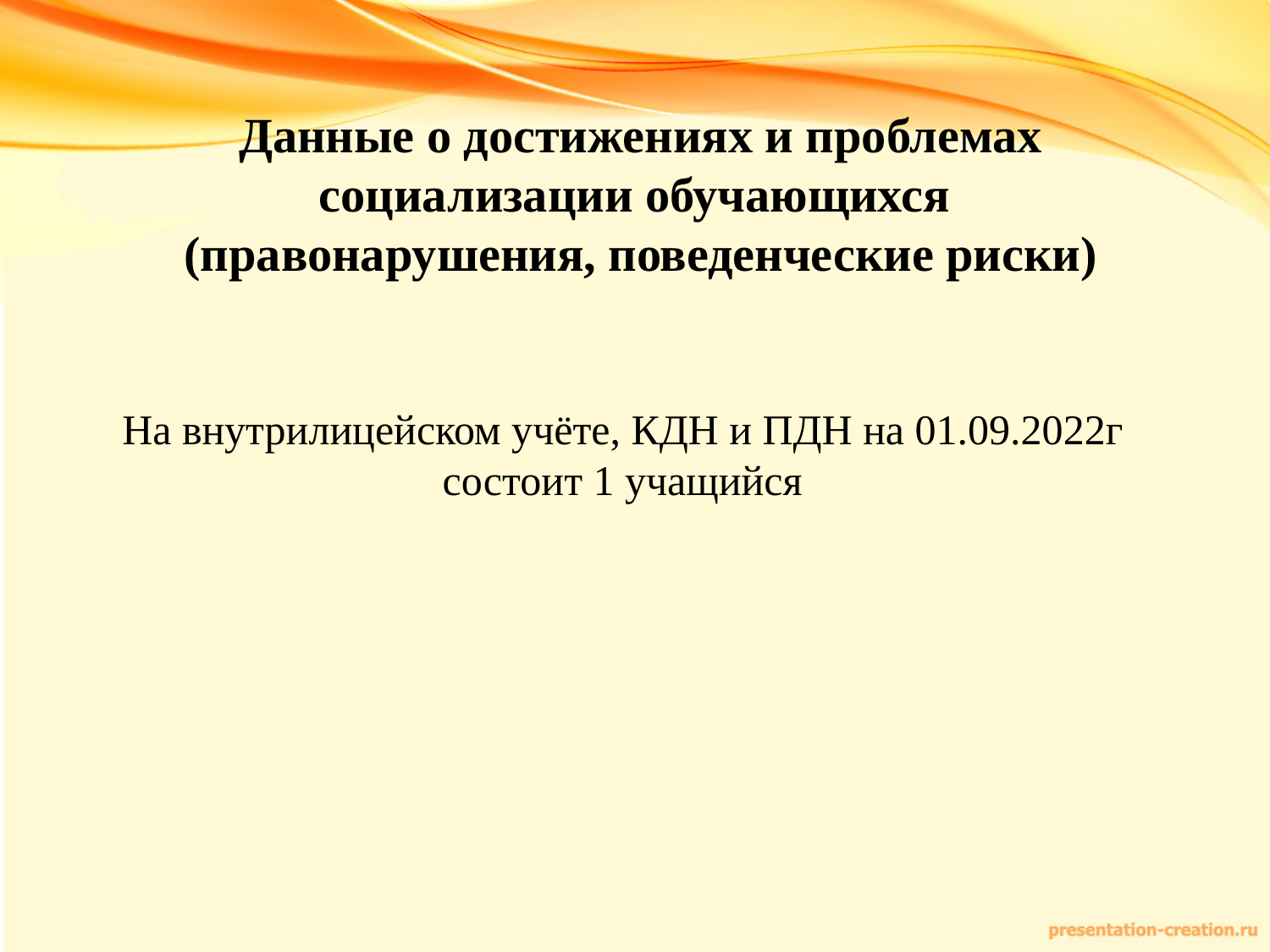

Данные о достижениях и проблемах социализации обучающихся
(правонарушения, поведенческие риски)
На внутрилицейском учёте, КДН и ПДН на 01.09.2022г состоит 1 учащийся